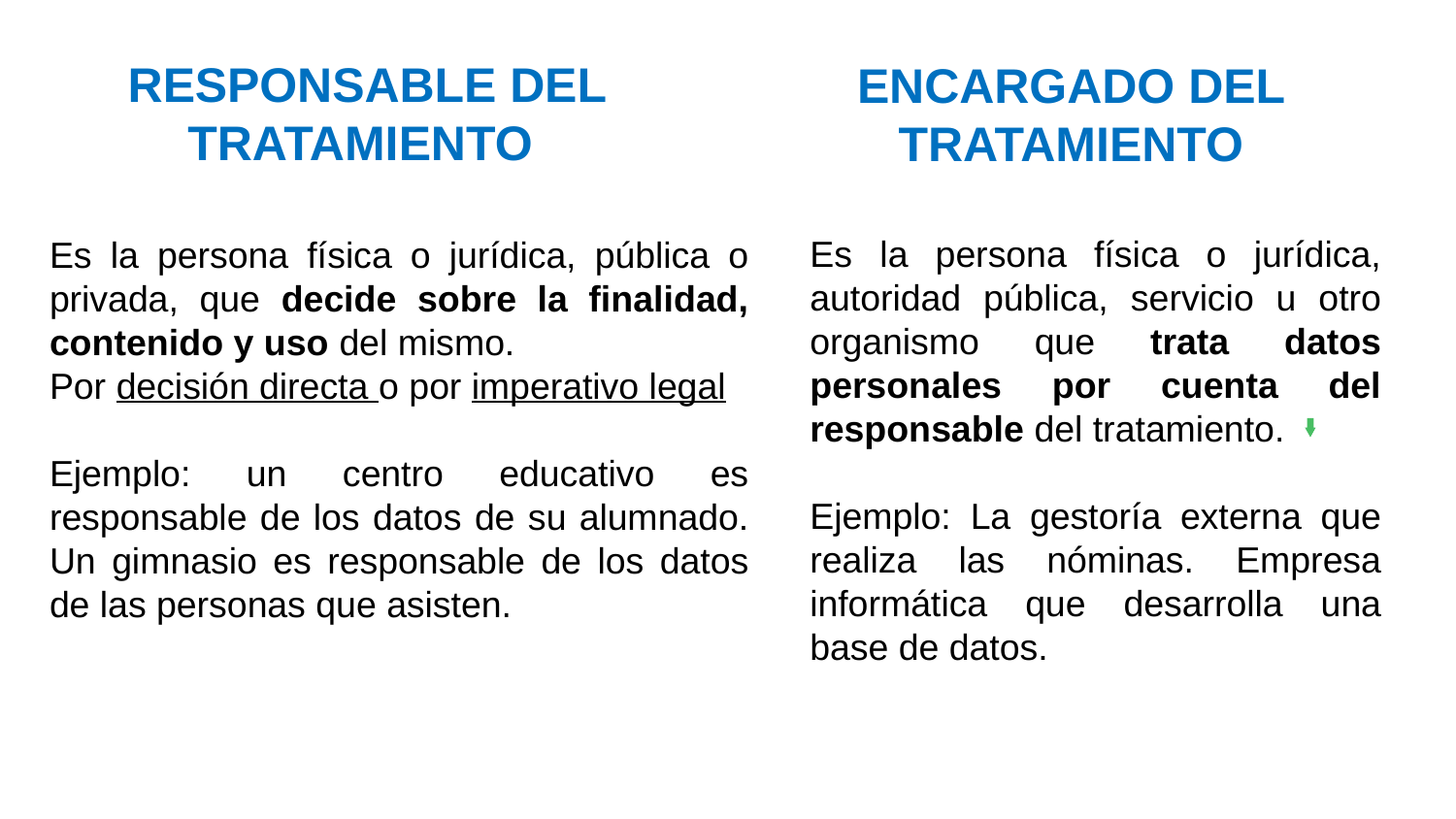

RESPONSABLE DEL TRATAMIENTO
ENCARGADO DEL TRATAMIENTO
Es la persona física o jurídica, autoridad pública, servicio u otro organismo que trata datos personales por cuenta del responsable del tratamiento.

Ejemplo: La gestoría externa que realiza las nóminas. Empresa informática que desarrolla una base de datos.

Es la persona física o jurídica, pública o privada, que decide sobre la finalidad, contenido y uso del mismo.
Por decisión directa o por imperativo legal

Ejemplo: un centro educativo es responsable de los datos de su alumnado. Un gimnasio es responsable de los datos de las personas que asisten.

Multas de hasta el 4% del volumen  de facturación